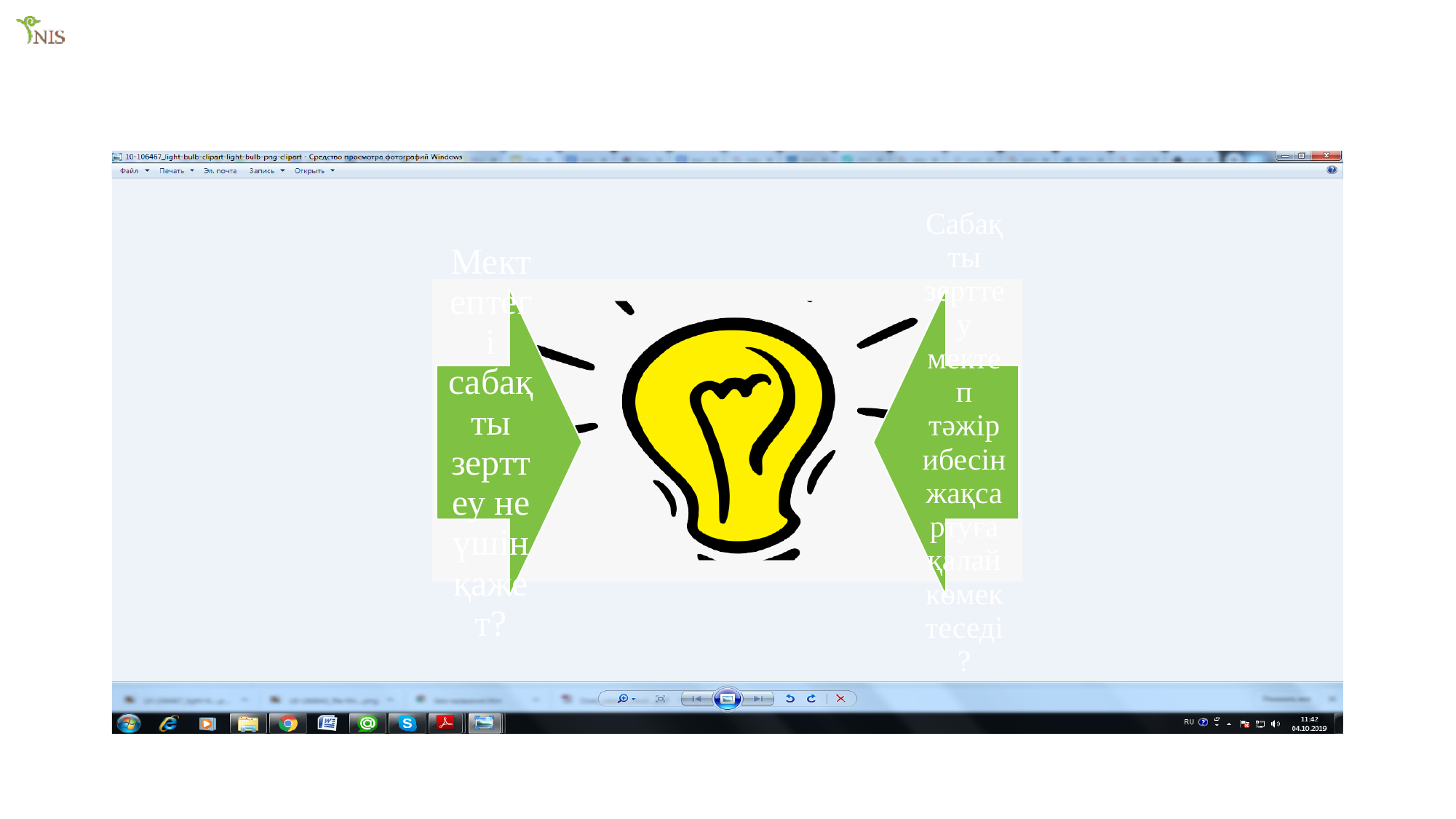

Мектептегі сабақты зерттеу не үшін қажет?
Сабақты зерттеу мектеп тәжірибесін жақсартуға қалай көмектеседі?